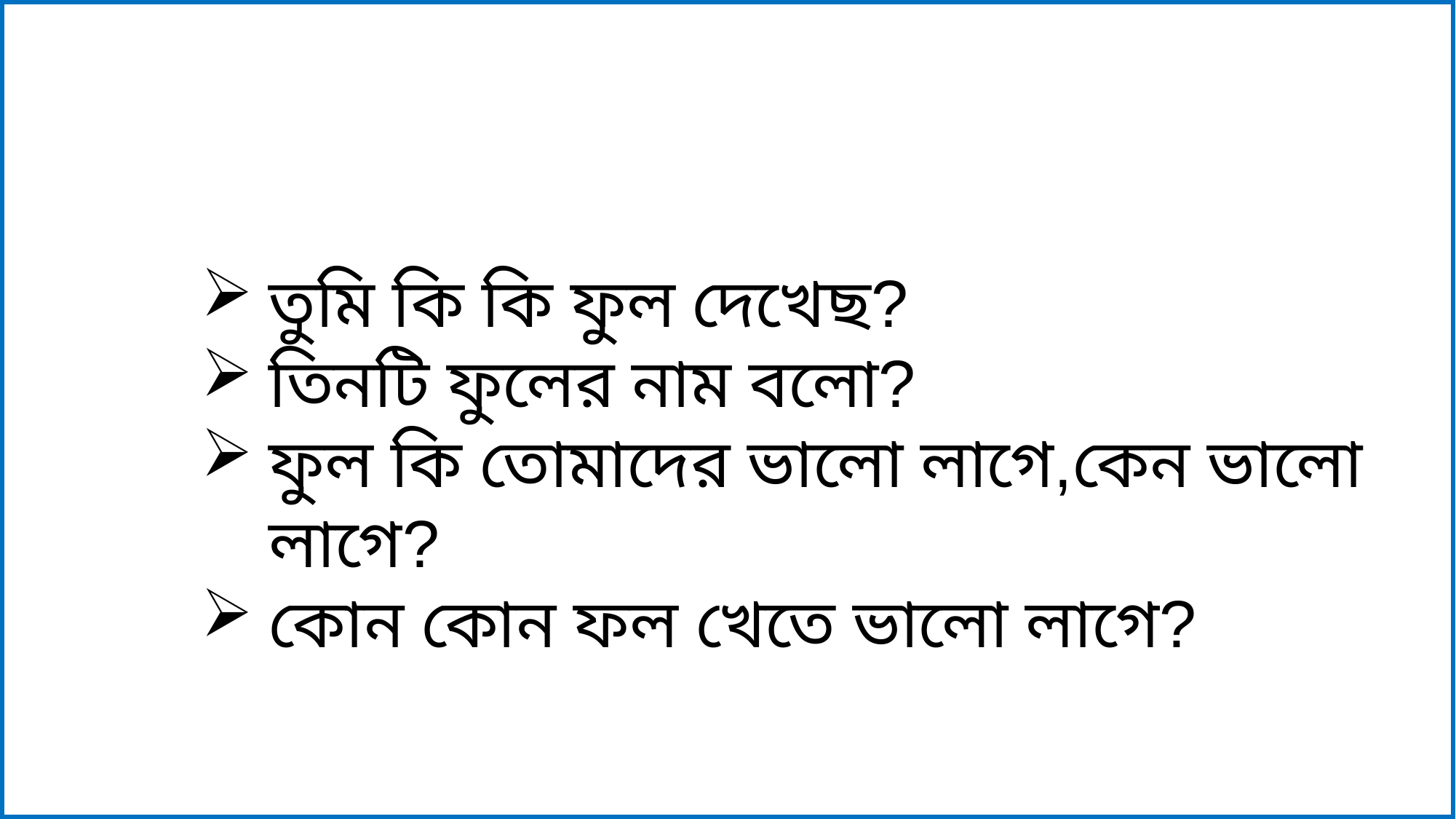

তুমি কি কি ফুল দেখেছ?
তিনটি ফুলের নাম বলো?
ফুল কি তোমাদের ভালো লাগে,কেন ভালো লাগে?
কোন কোন ফল খেতে ভালো লাগে?